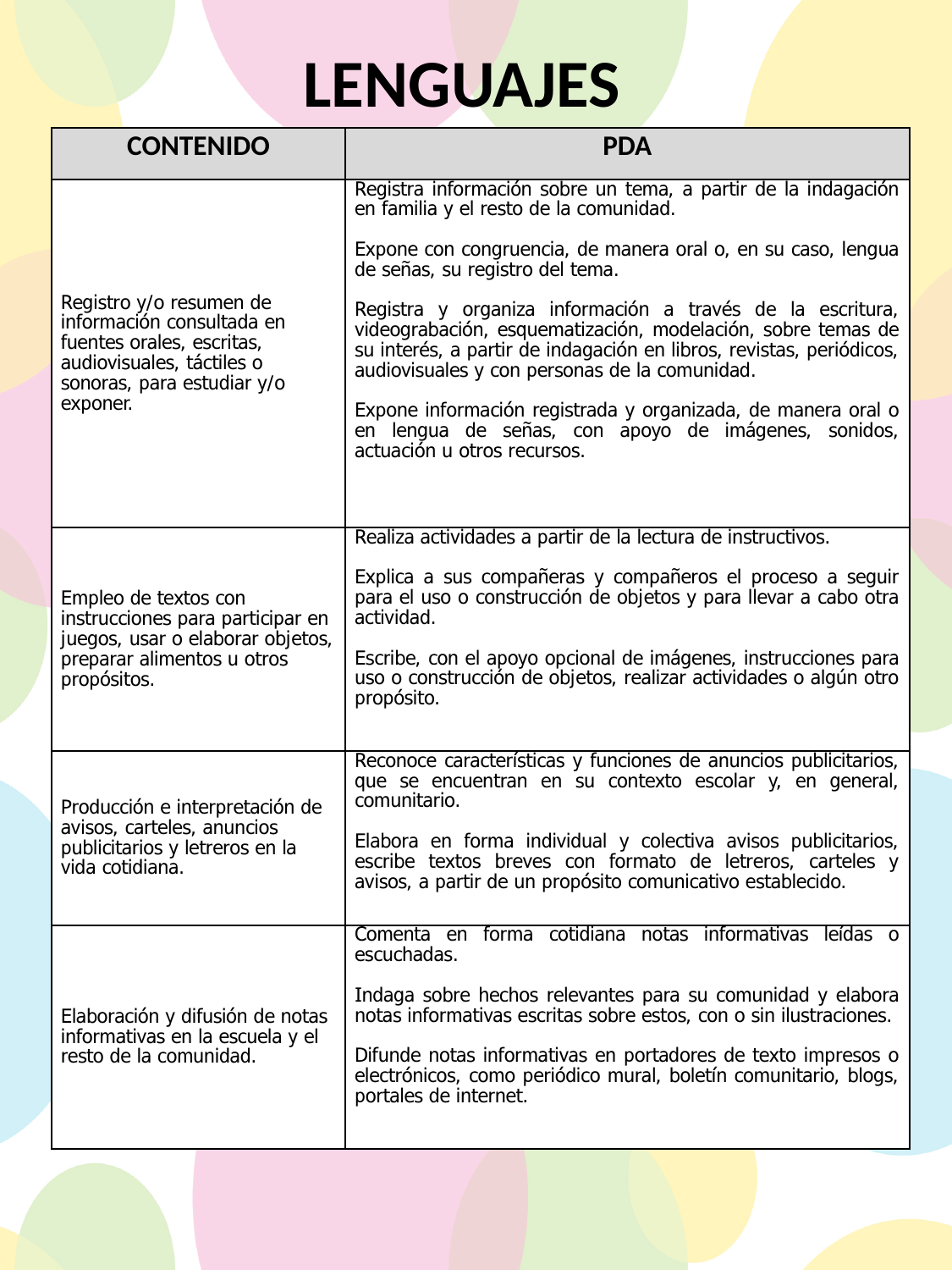

LENGUAJES
| CONTENIDO | PDA |
| --- | --- |
| Registro y/o resumen de información consultada en fuentes orales, escritas, audiovisuales, táctiles o sonoras, para estudiar y/o exponer. | Registra información sobre un tema, a partir de la indagación en familia y el resto de la comunidad. Expone con congruencia, de manera oral o, en su caso, lengua de señas, su registro del tema. Registra y organiza información a través de la escritura, videograbación, esquematización, modelación, sobre temas de su interés, a partir de indagación en libros, revistas, periódicos, audiovisuales y con personas de la comunidad. Expone información registrada y organizada, de manera oral o en lengua de señas, con apoyo de imágenes, sonidos, actuación u otros recursos. |
| Empleo de textos con instrucciones para participar en juegos, usar o elaborar objetos, preparar alimentos u otros propósitos. | Realiza actividades a partir de la lectura de instructivos. Explica a sus compañeras y compañeros el proceso a seguir para el uso o construcción de objetos y para llevar a cabo otra actividad. Escribe, con el apoyo opcional de imágenes, instrucciones para uso o construcción de objetos, realizar actividades o algún otro propósito. |
| Producción e interpretación de avisos, carteles, anuncios publicitarios y letreros en la vida cotidiana. | Reconoce características y funciones de anuncios publicitarios, que se encuentran en su contexto escolar y, en general, comunitario. Elabora en forma individual y colectiva avisos publicitarios, escribe textos breves con formato de letreros, carteles y avisos, a partir de un propósito comunicativo establecido. |
| Elaboración y difusión de notas informativas en la escuela y el resto de la comunidad. | Comenta en forma cotidiana notas informativas leídas o escuchadas. Indaga sobre hechos relevantes para su comunidad y elabora notas informativas escritas sobre estos, con o sin ilustraciones. Difunde notas informativas en portadores de texto impresos o electrónicos, como periódico mural, boletín comunitario, blogs, portales de internet. |